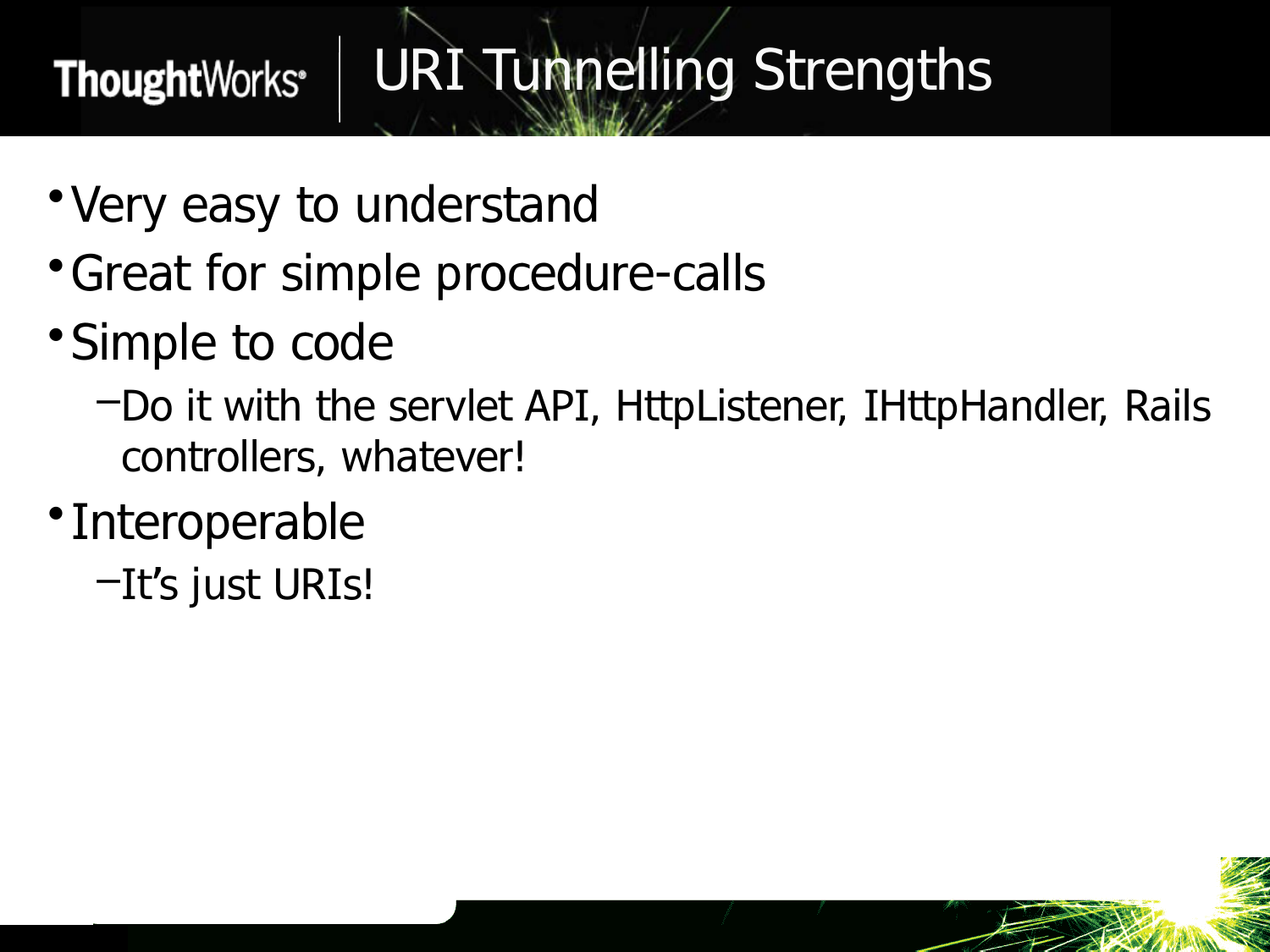

# URI Tunnelling Strengths
Very easy to understand
Great for simple procedure-calls
Simple to code
Do it with the servlet API, HttpListener, IHttpHandler, Rails controllers, whatever!
Interoperable
It’s just URIs!